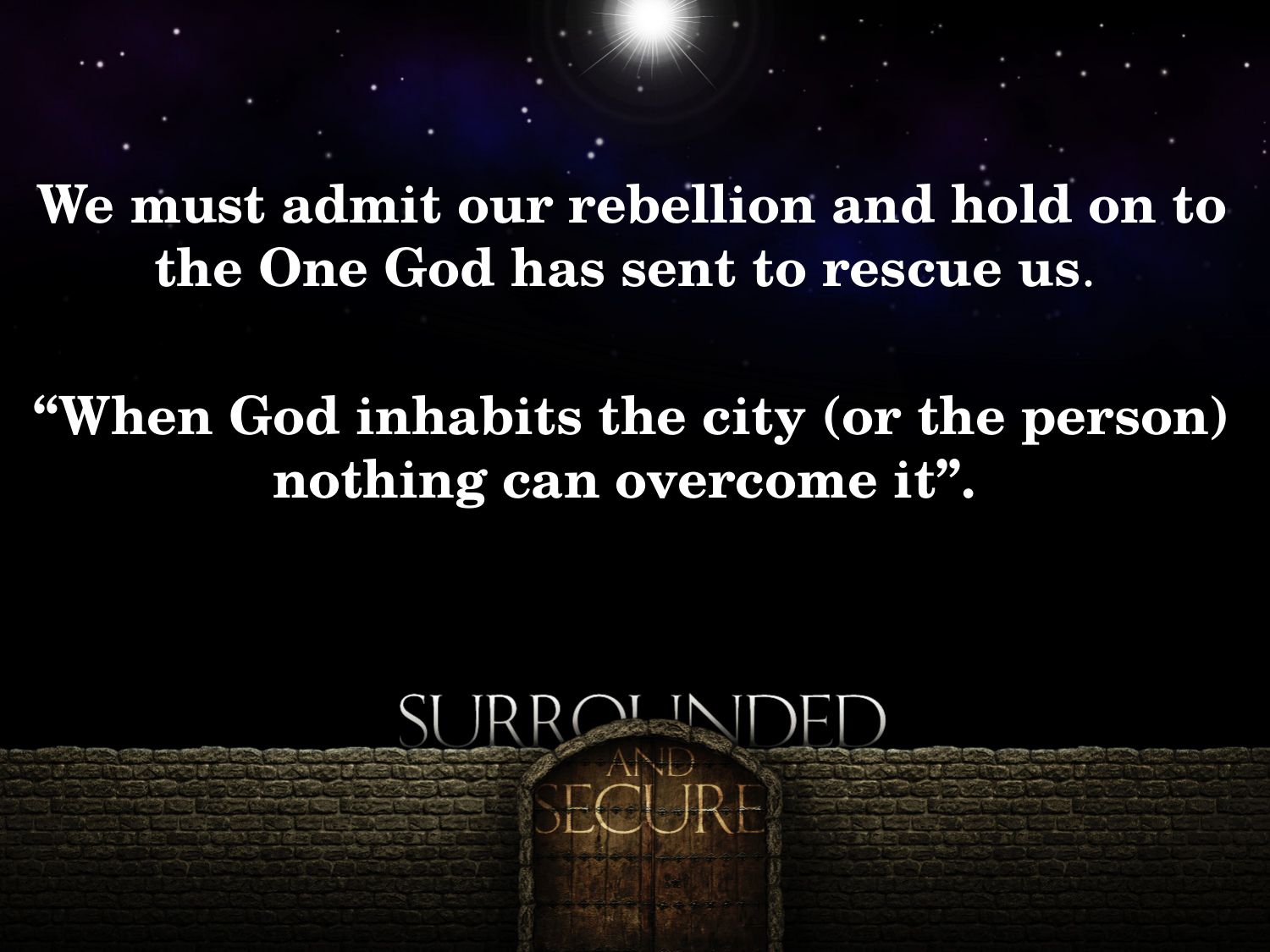

We must admit our rebellion and hold on to the One God has sent to rescue us.

“When God inhabits the city (or the person) nothing can overcome it”.